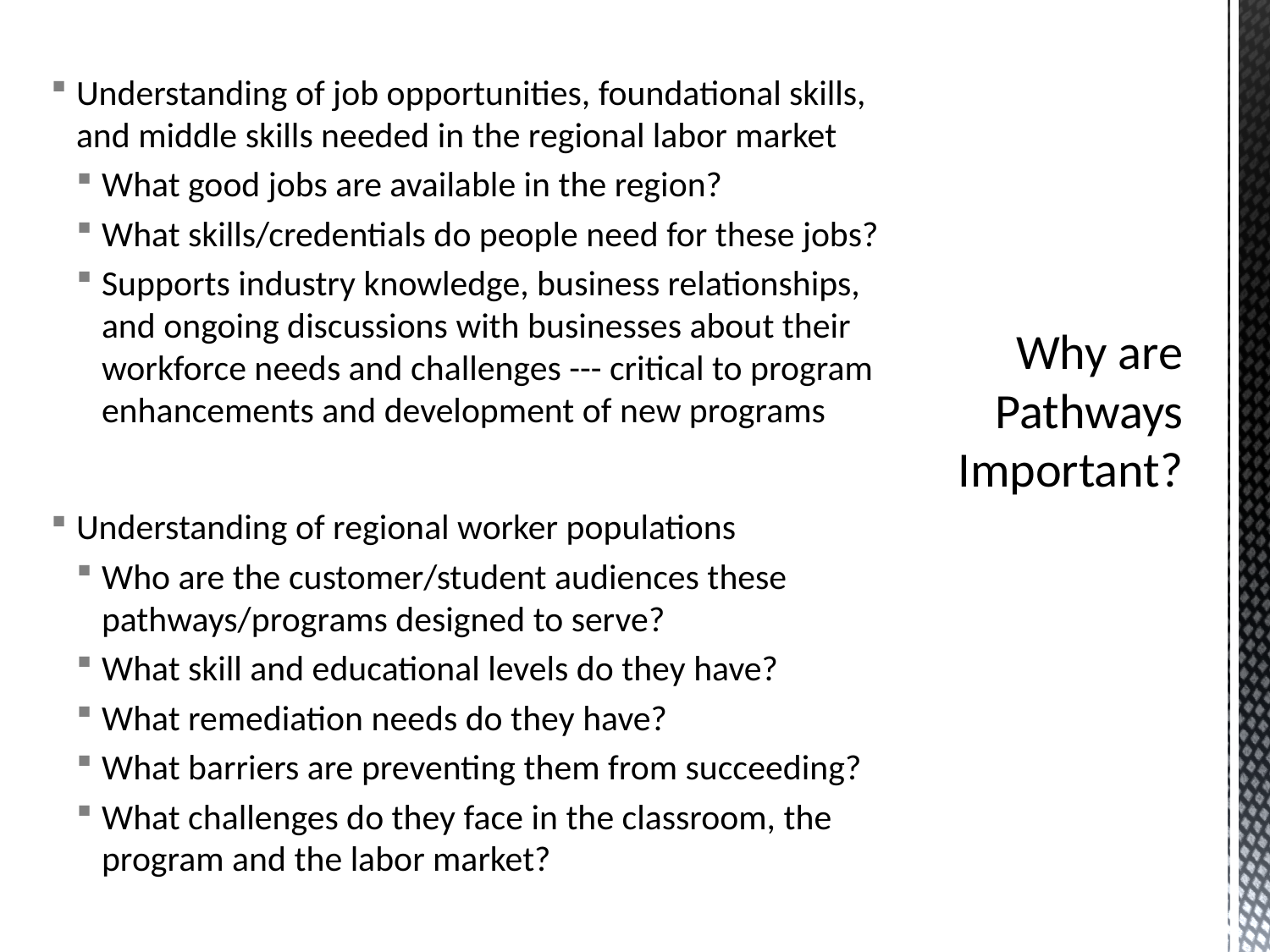

Understanding of job opportunities, foundational skills, and middle skills needed in the regional labor market
What good jobs are available in the region?
What skills/credentials do people need for these jobs?
Supports industry knowledge, business relationships, and ongoing discussions with businesses about their workforce needs and challenges --- critical to program enhancements and development of new programs

Understanding of regional worker populations
Who are the customer/student audiences these pathways/programs designed to serve?
What skill and educational levels do they have?
What remediation needs do they have?
What barriers are preventing them from succeeding?
What challenges do they face in the classroom, the program and the labor market?

# Why are Pathways Important?